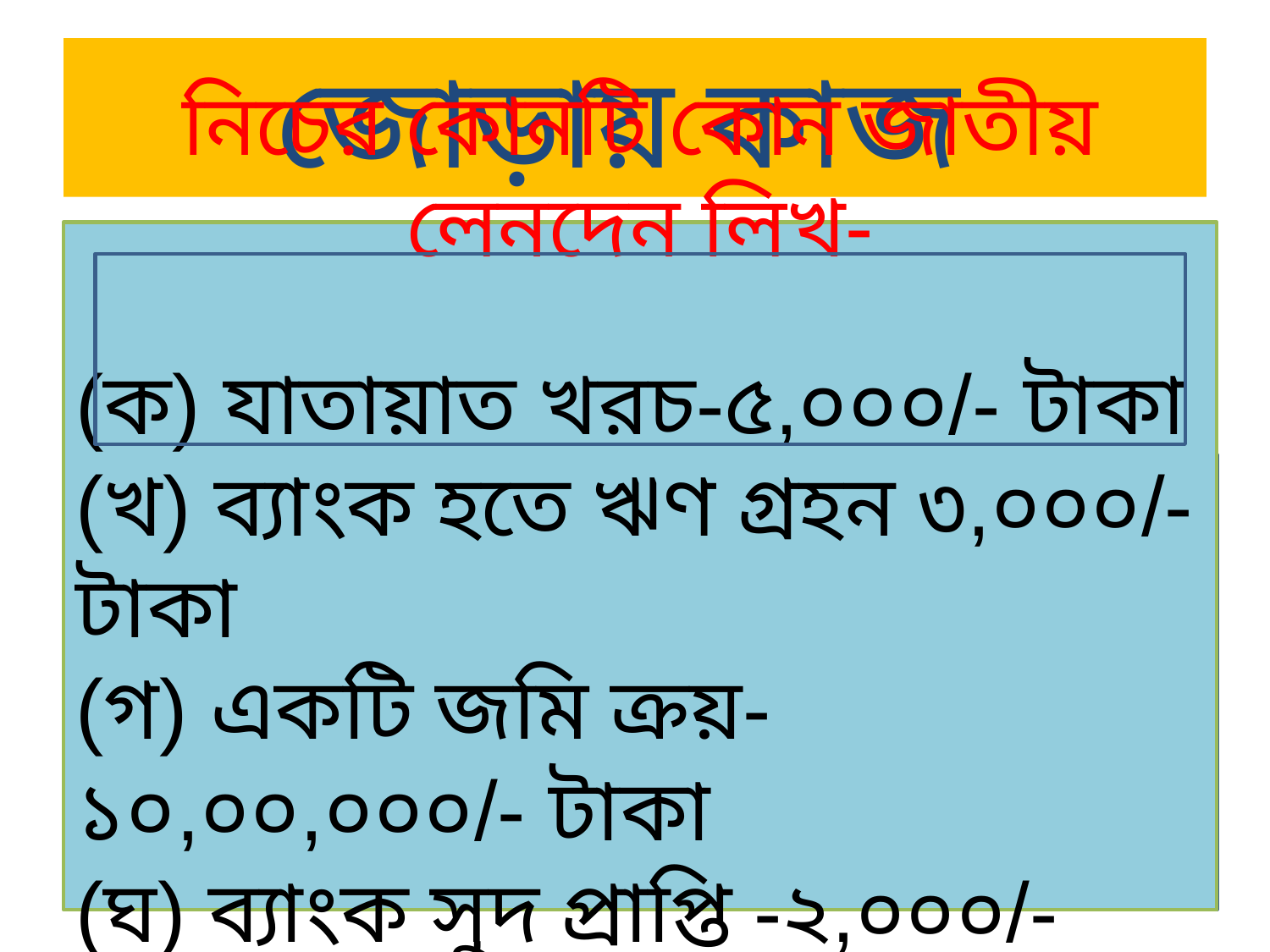

# জোড়ায় কাজ
নিচের কোনটি কোন জাতীয় লেনদেন লিখ-

(ক) যাতায়াত খরচ-৫,০০০/- টাকা
(খ) ব্যাংক হতে ঋণ গ্রহন ৩,০০০/-টাকা
(গ) একটি জমি ক্রয়- ১০,০০,০০০/- টাকা
(ঘ) ব্যাংক সুদ প্রাপ্তি -২,০০০/- টাকা

১।